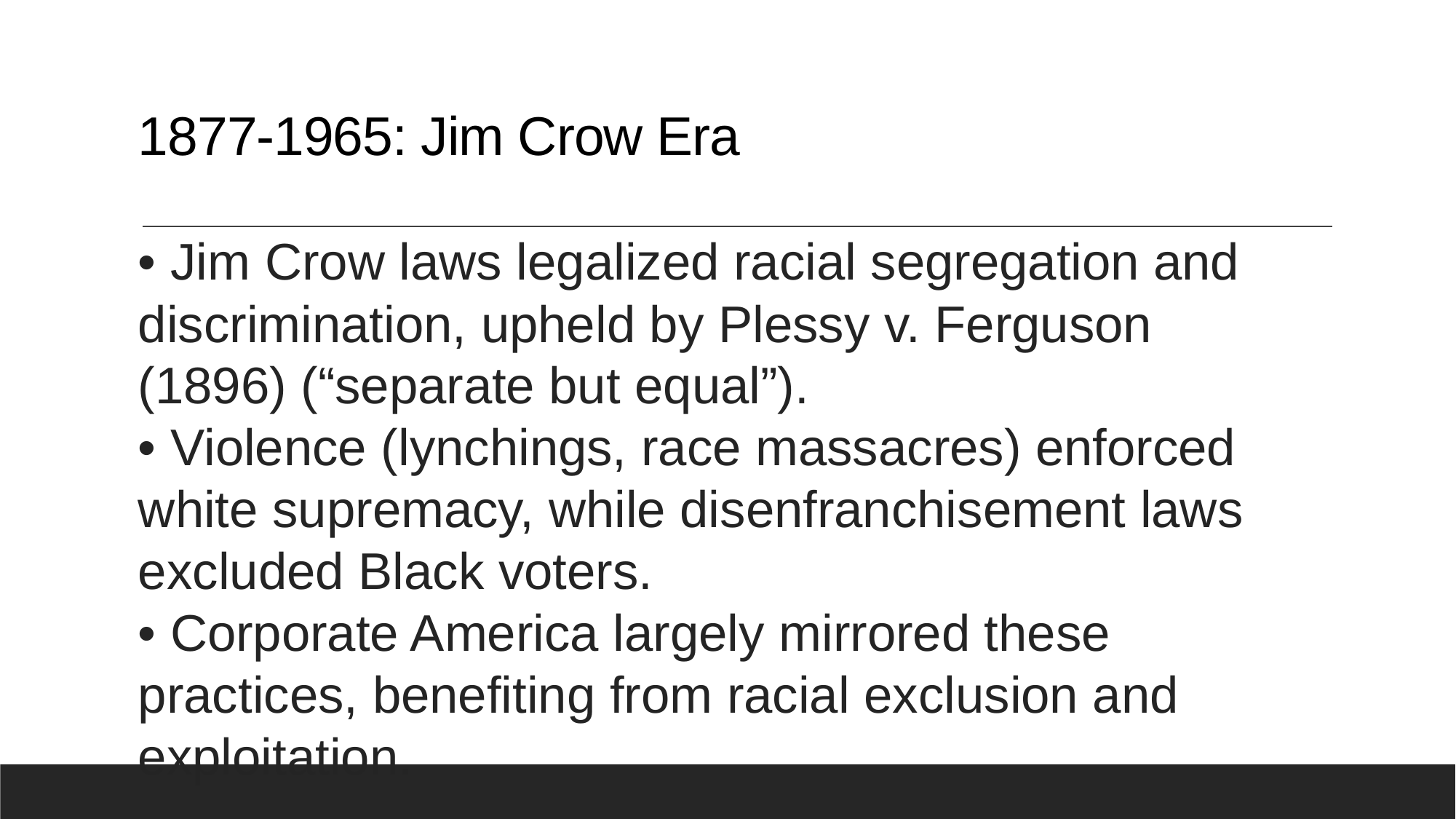

# 1877-1965: Jim Crow Era
• Jim Crow laws legalized racial segregation and discrimination, upheld by Plessy v. Ferguson
(1896) (“separate but equal”).
• Violence (lynchings, race massacres) enforced white supremacy, while disenfranchisement laws
excluded Black voters.
• Corporate America largely mirrored these practices, benefiting from racial exclusion and exploitation.